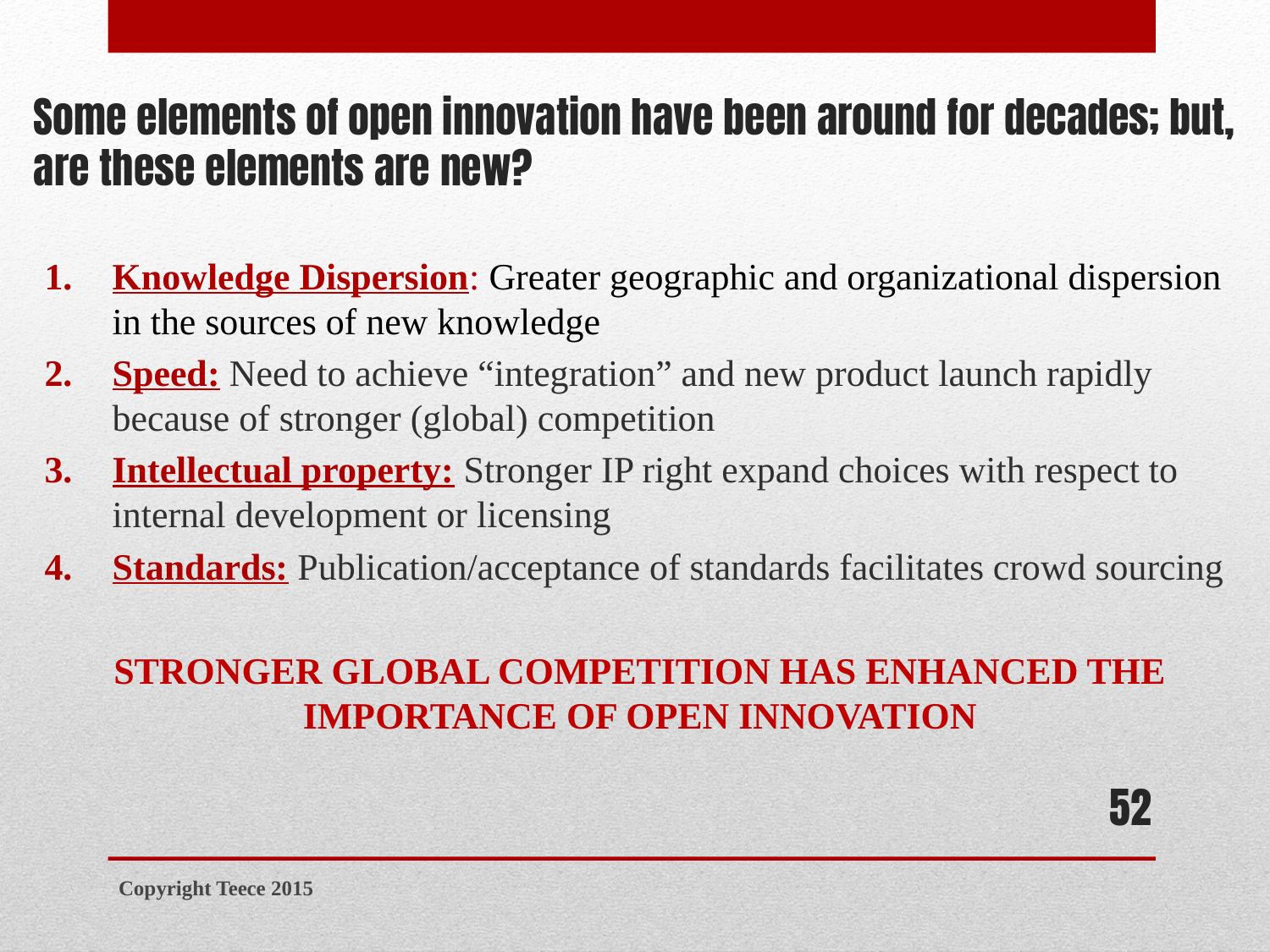

# Some elements of open innovation have been around for decades; but, are these elements are new?
Knowledge Dispersion: Greater geographic and organizational dispersion in the sources of new knowledge
Speed: Need to achieve “integration” and new product launch rapidly because of stronger (global) competition
Intellectual property: Stronger IP right expand choices with respect to internal development or licensing
Standards: Publication/acceptance of standards facilitates crowd sourcing

STRONGER GLOBAL COMPETITION HAS ENHANCED THE IMPORTANCE OF OPEN INNOVATION
52
Copyright Teece 2015